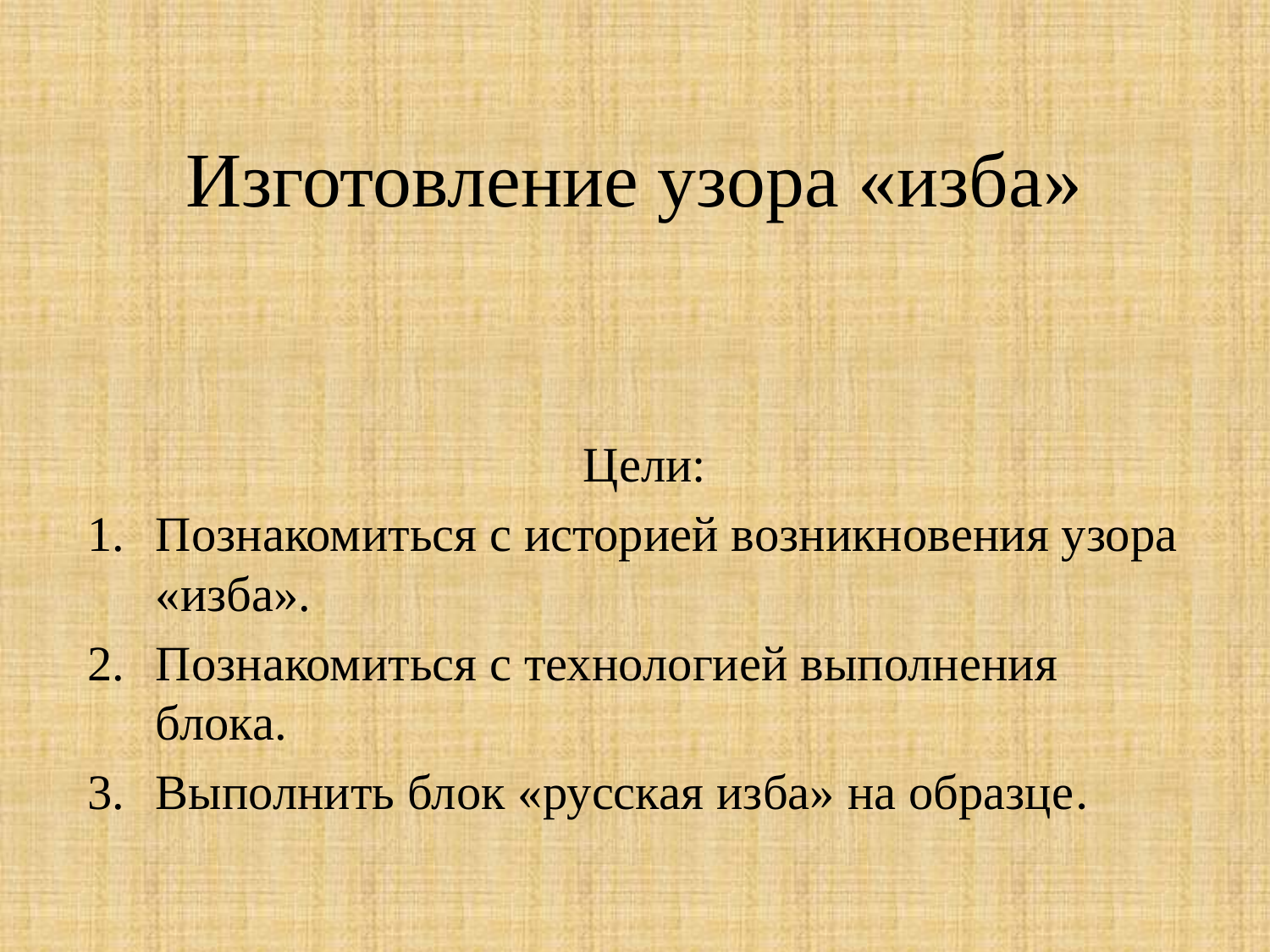

# Изготовление узора «изба»
Цели:
Познакомиться с историей возникновения узора «изба».
Познакомиться с технологией выполнения блока.
Выполнить блок «русская изба» на образце.